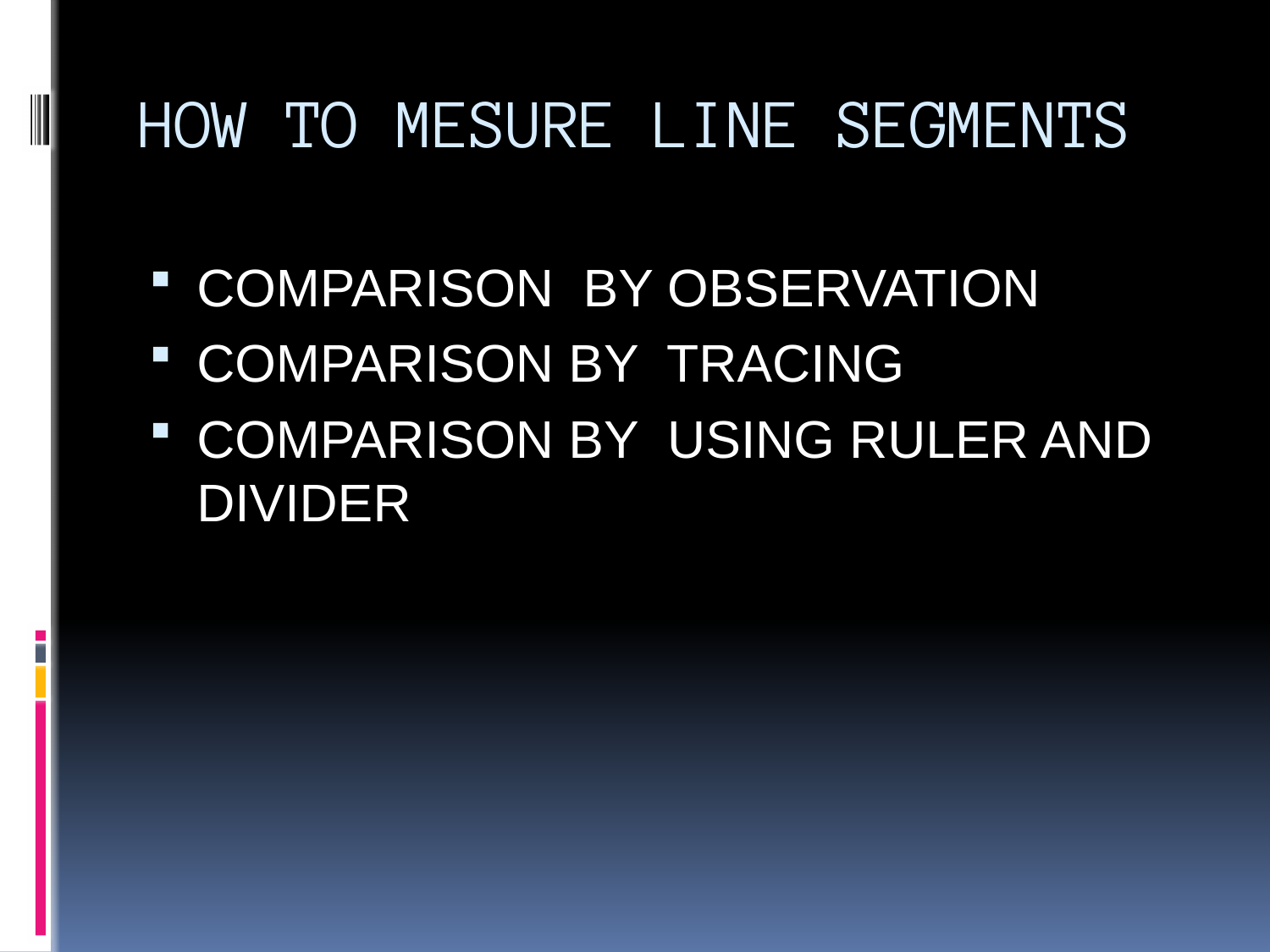

# HOW TO MESURE LINE SEGMENTS
COMPARISON  BY OBSERVATION
COMPARISON BY  TRACING
COMPARISON BY  USING RULER AND DIVIDER